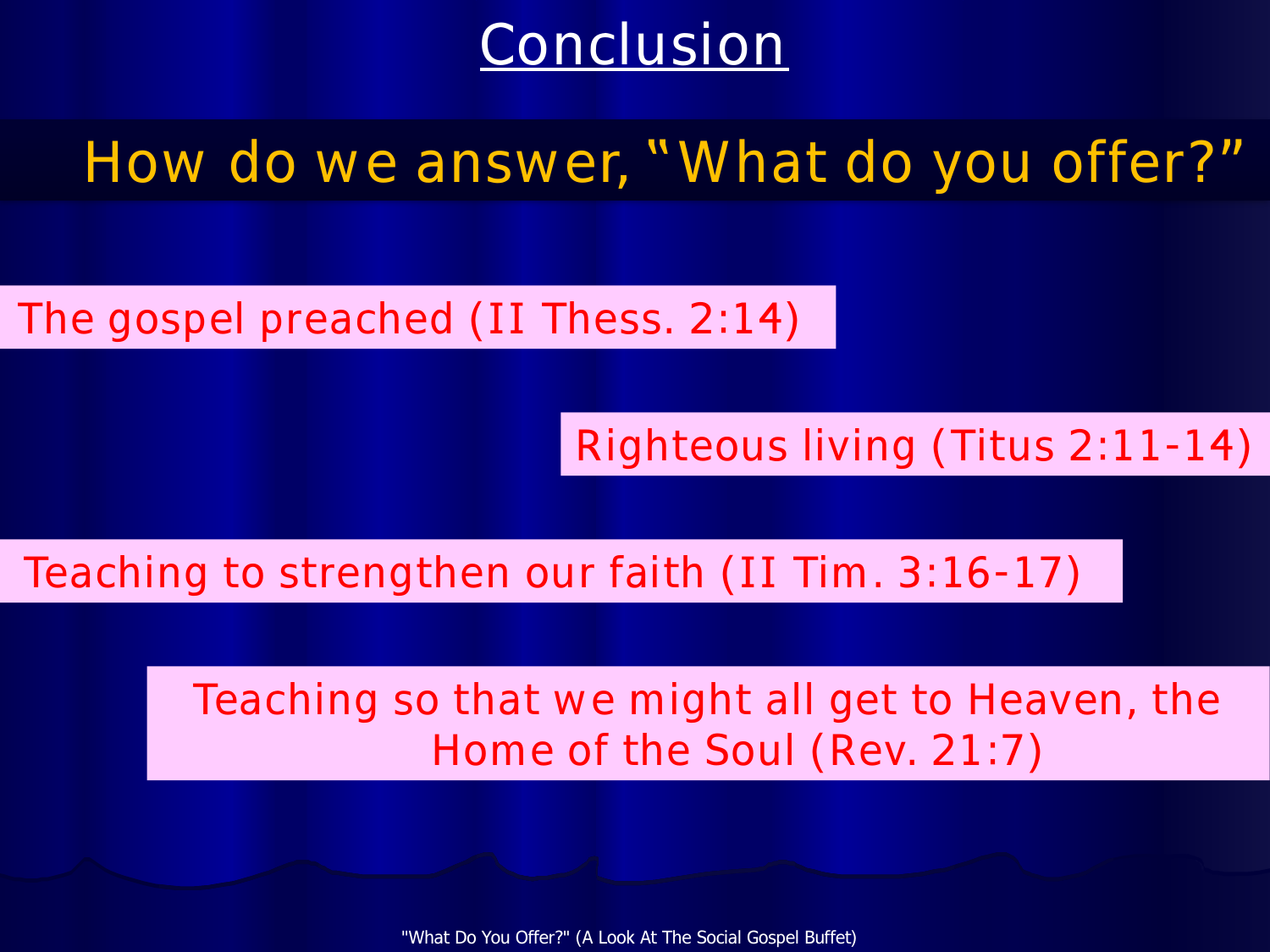

# Conclusion
	How do we answer, “What do you offer?”
The gospel preached (II Thess. 2:14)
Righteous living (Titus 2:11-14)
Teaching to strengthen our faith (II Tim. 3:16-17)
Teaching so that we might all get to Heaven, the Home of the Soul (Rev. 21:7)
"What Do You Offer?" (A Look At The Social Gospel Buffet)